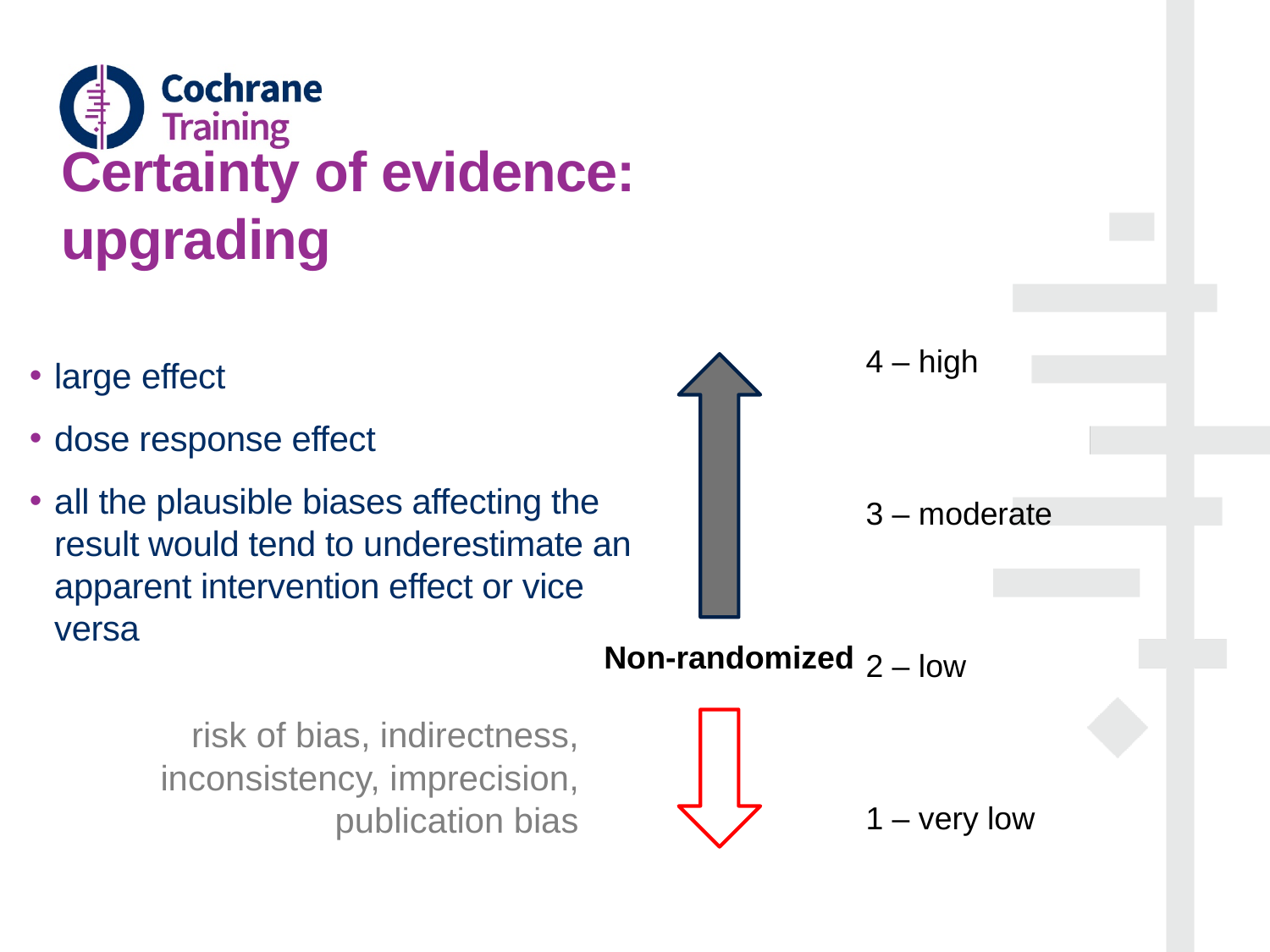

# Certainty of evidence: upgrading
4 – high

3 – moderate

2 – low

1 – very low
large effect
dose response effect
all the plausible biases affecting the result would tend to underestimate an apparent intervention effect or vice versa

Non-randomized
risk of bias, indirectness, inconsistency, imprecision, publication bias